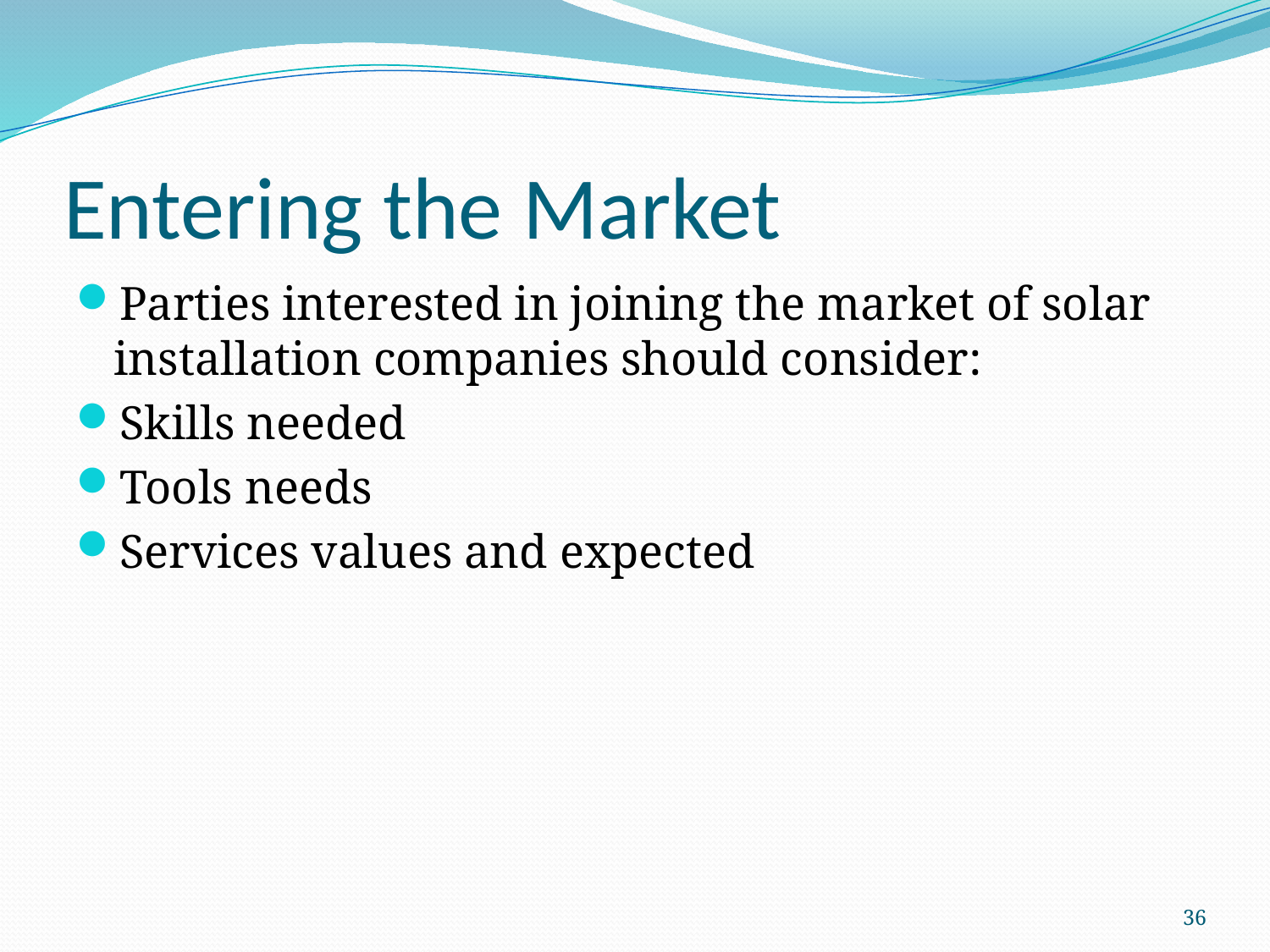

# Entering the Market
Parties interested in joining the market of solar installation companies should consider:
Skills needed
Tools needs
Services values and expected

36